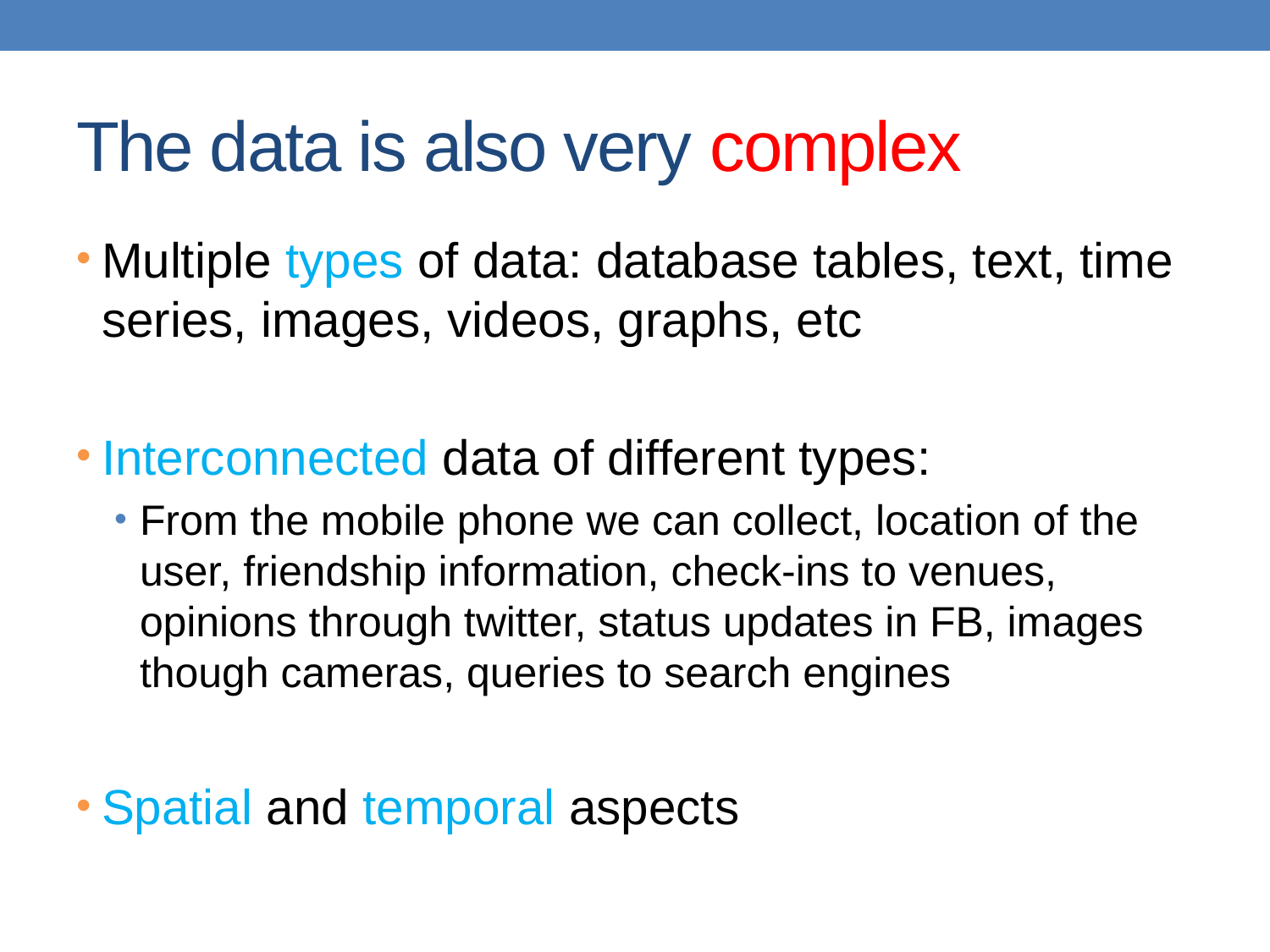

# The data is also very complex
Multiple types of data: database tables, text, time series, images, videos, graphs, etc

Interconnected data of different types:
From the mobile phone we can collect, location of the user, friendship information, check-ins to venues, opinions through twitter, status updates in FB, images though cameras, queries to search engines

Spatial and temporal aspects